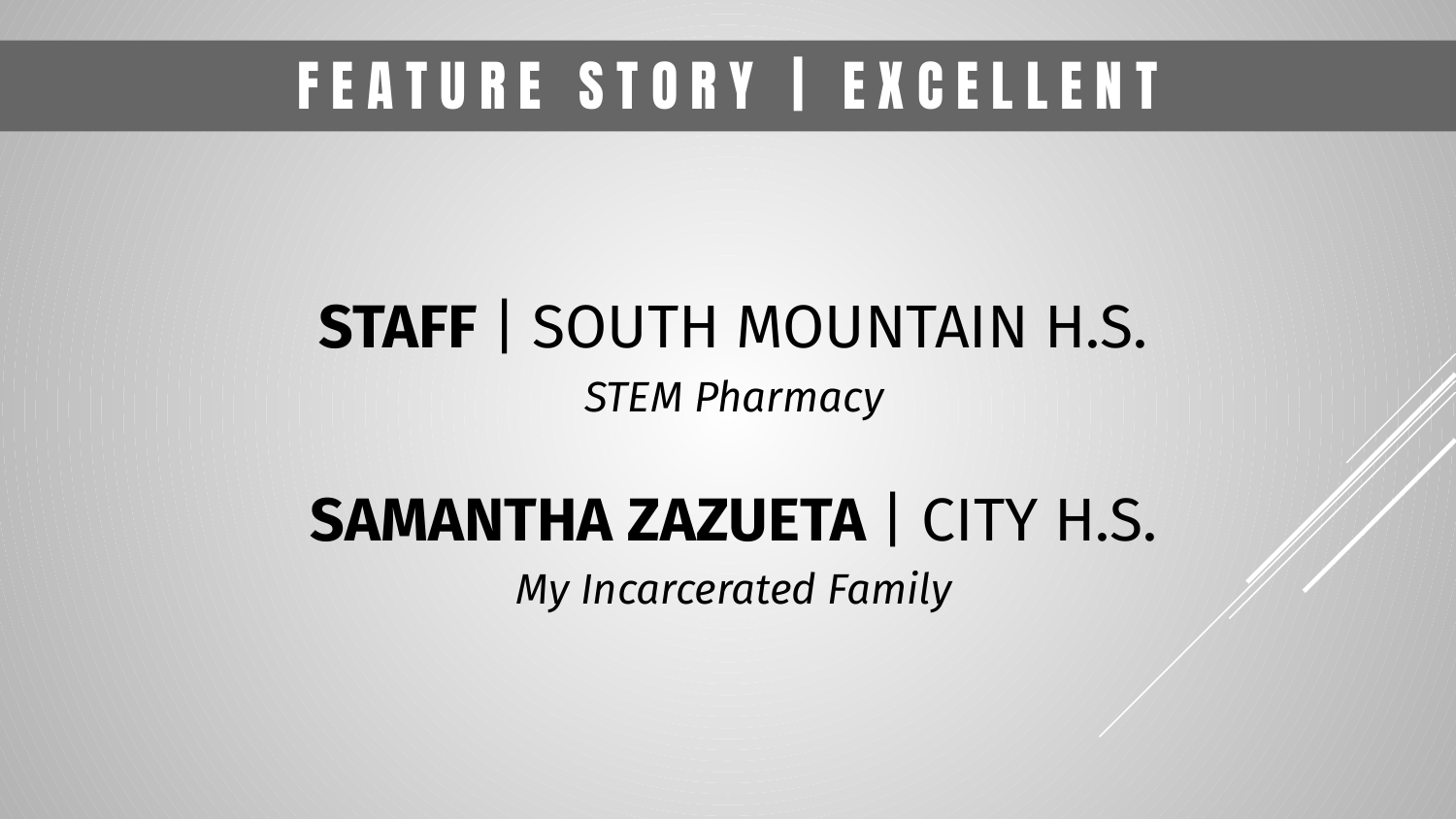

# F E A T U R E   S T O R Y   |   E X C E L L E N T
STAFF | SOUTH MOUNTAIN H.S.
STEM Pharmacy

SAMANTHA ZAZUETA | CITY H.S.
My Incarcerated Family